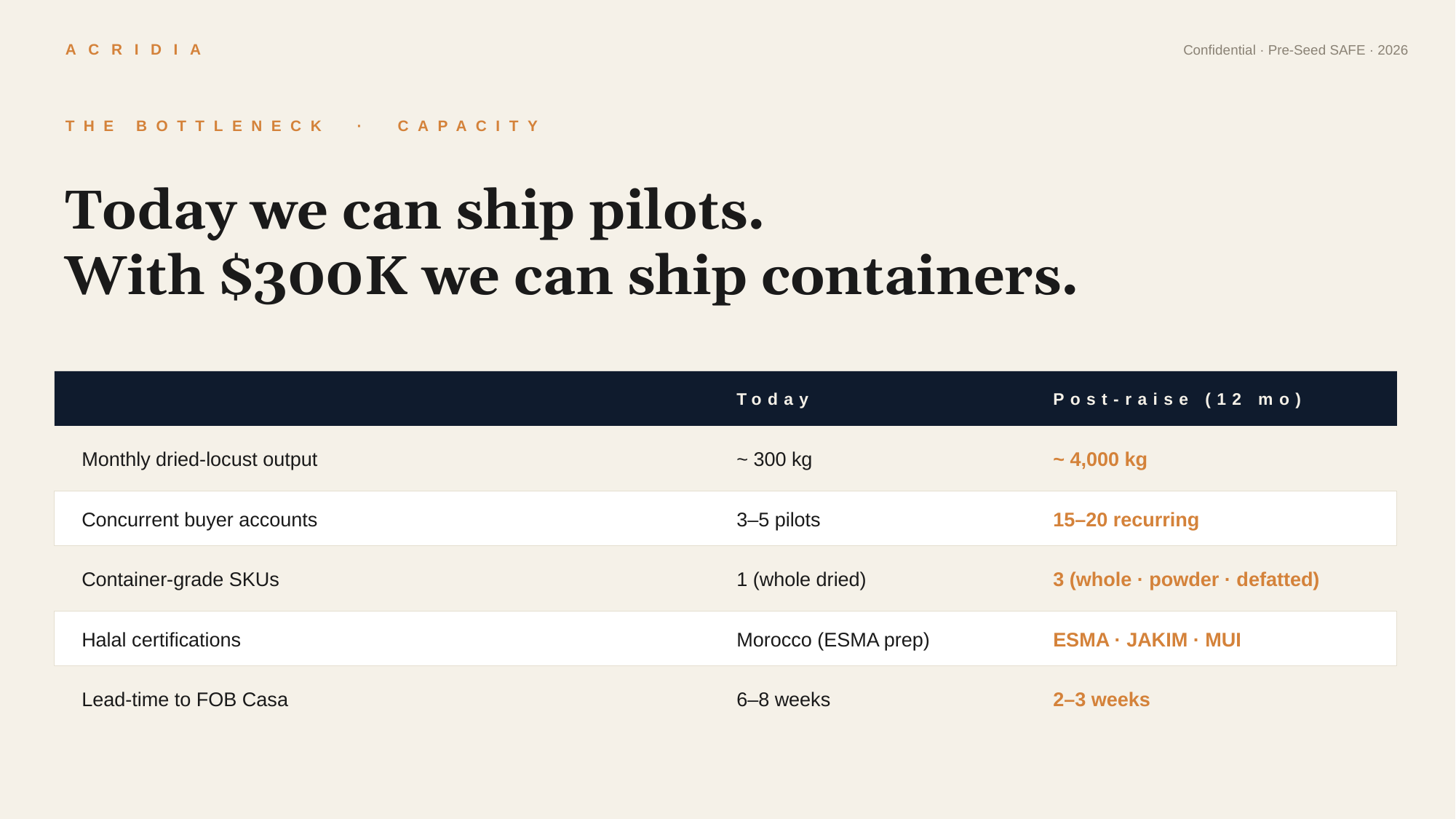

THE BOTTLENECK  ·  CAPACITY
Today we can ship pilots.
With $300K we can ship containers.

Today
Post-raise (12 mo)
Monthly dried-locust output
~ 300 kg
~ 4,000 kg

Concurrent buyer accounts
3–5 pilots
15–20 recurring
Container-grade SKUs
1 (whole dried)
3 (whole · powder · defatted)

Halal certifications
Morocco (ESMA prep)
ESMA · JAKIM · MUI
Lead-time to FOB Casa
6–8 weeks
2–3 weeks